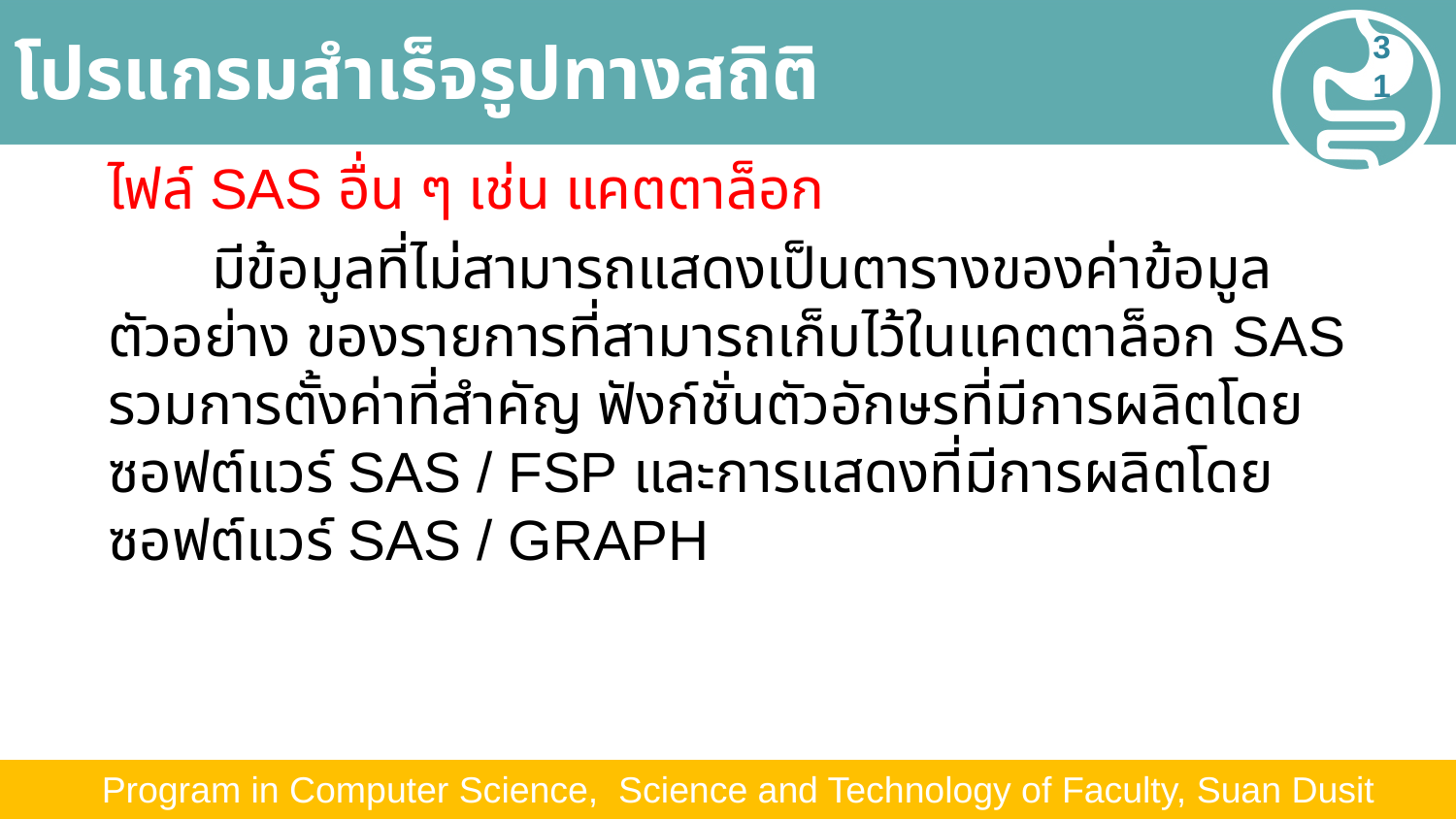

# โปรแกรมสำเร็จรูปทางสถิติ
31
ไฟล์ SAS อื่น ๆ เช่น แคตตาล็อก
       มีข้อมูลที่ไม่สามารถแสดงเป็นตารางของค่าข้อมูล ตัวอย่าง ของรายการที่สามารถเก็บไว้ในแคตตาล็อก SAS รวมการตั้งค่าที่สำคัญ ฟังก์ชั่นตัวอักษรที่มีการผลิตโดยซอฟต์แวร์ SAS / FSP และการแสดงที่มีการผลิตโดยซอฟต์แวร์ SAS / GRAPH
  Program in Computer Science,  Science and Technology of Faculty, Suan Dusit University